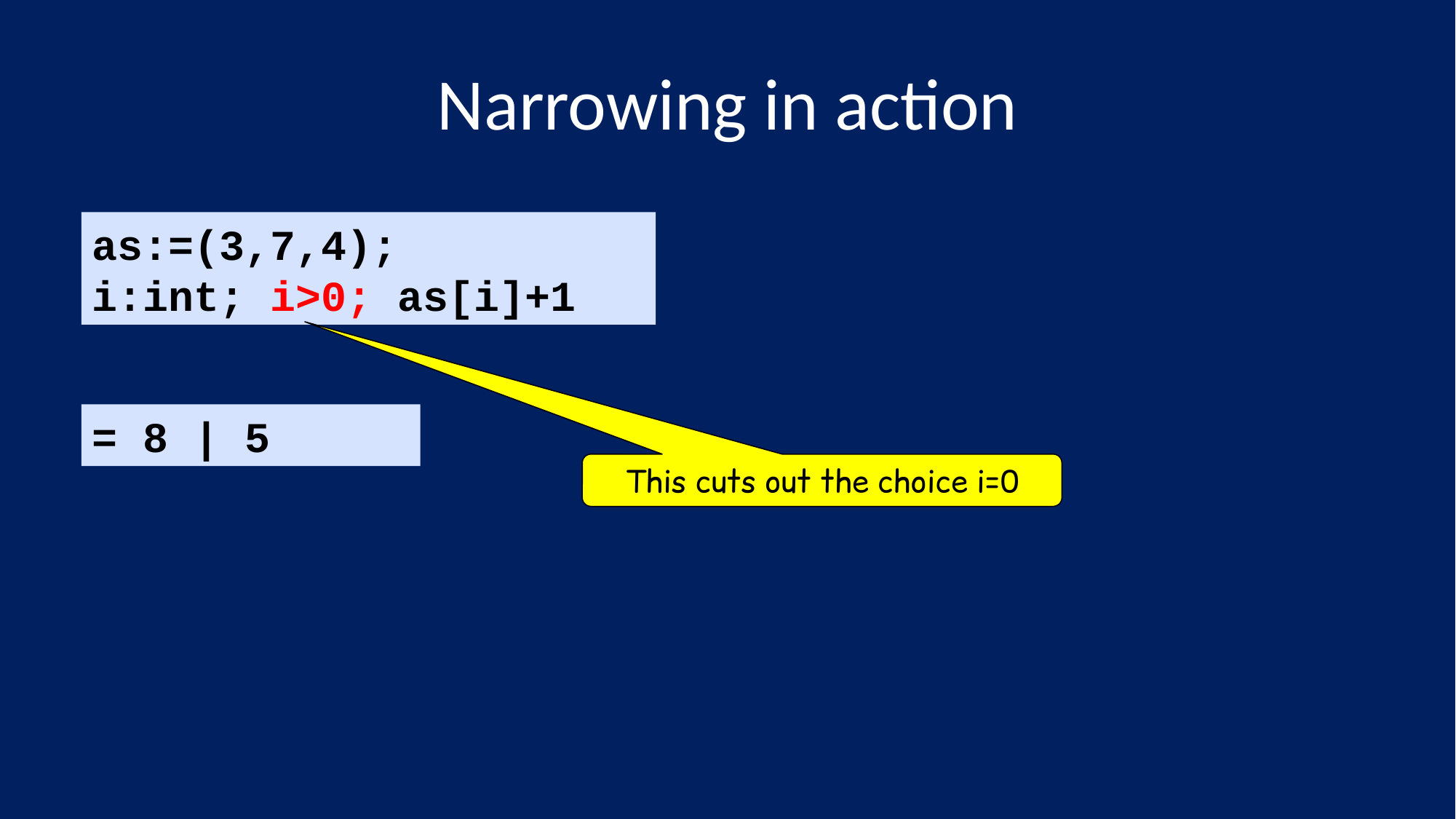

# Narrowing in action

as:=(3,7,4);
i:int; i>0; as[i]+1
= 8 | 5
This cuts out the choice i=0